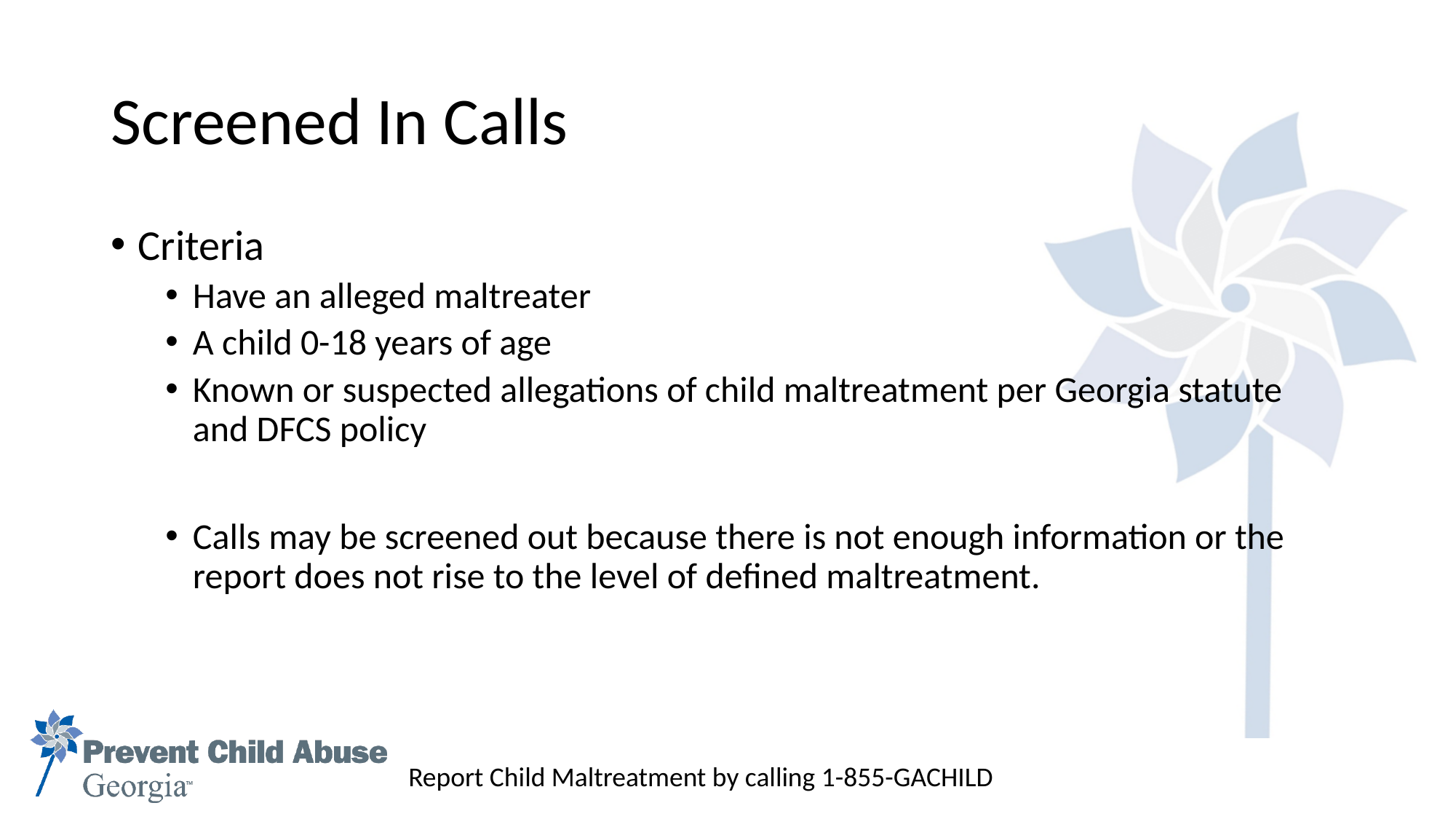

# Screened In Calls
Criteria
Have an alleged maltreater
A child 0-18 years of age
Known or suspected allegations of child maltreatment per Georgia statute and DFCS policy

Calls may be screened out because there is not enough information or the report does not rise to the level of defined maltreatment.
Report Child Maltreatment by calling 1-855-GACHILD